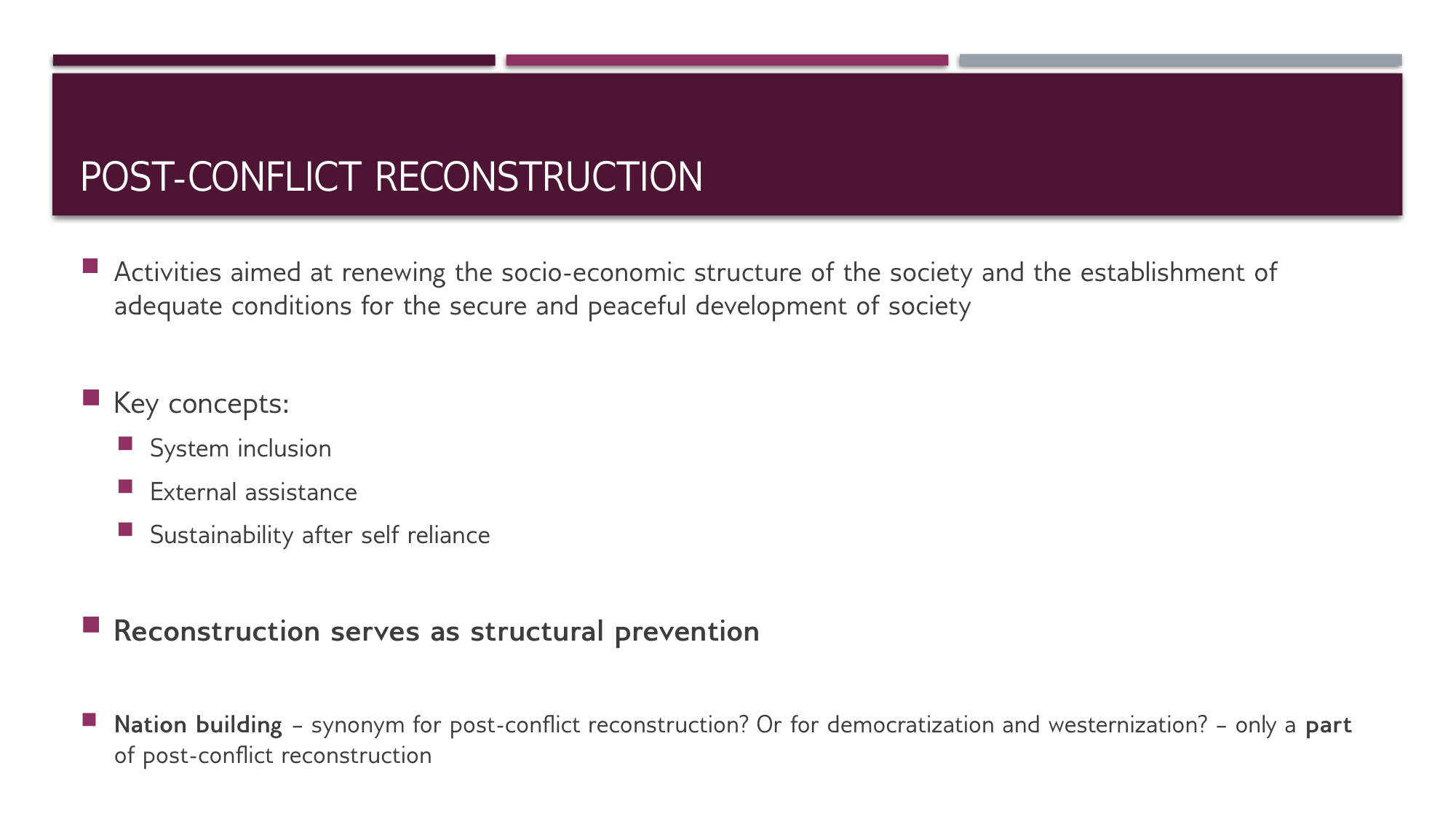

# Post-conflict reconstruction
Activities aimed at renewing the socio-economic structure of the society and the establishment of adequate conditions for the secure and peaceful development of society

Key concepts:
System inclusion
External assistance
Sustainability after self reliance

Reconstruction serves as structural prevention

Nation building – synonym for post-conflict reconstruction? Or for democratization and westernization? – only a part of post-conflict reconstruction